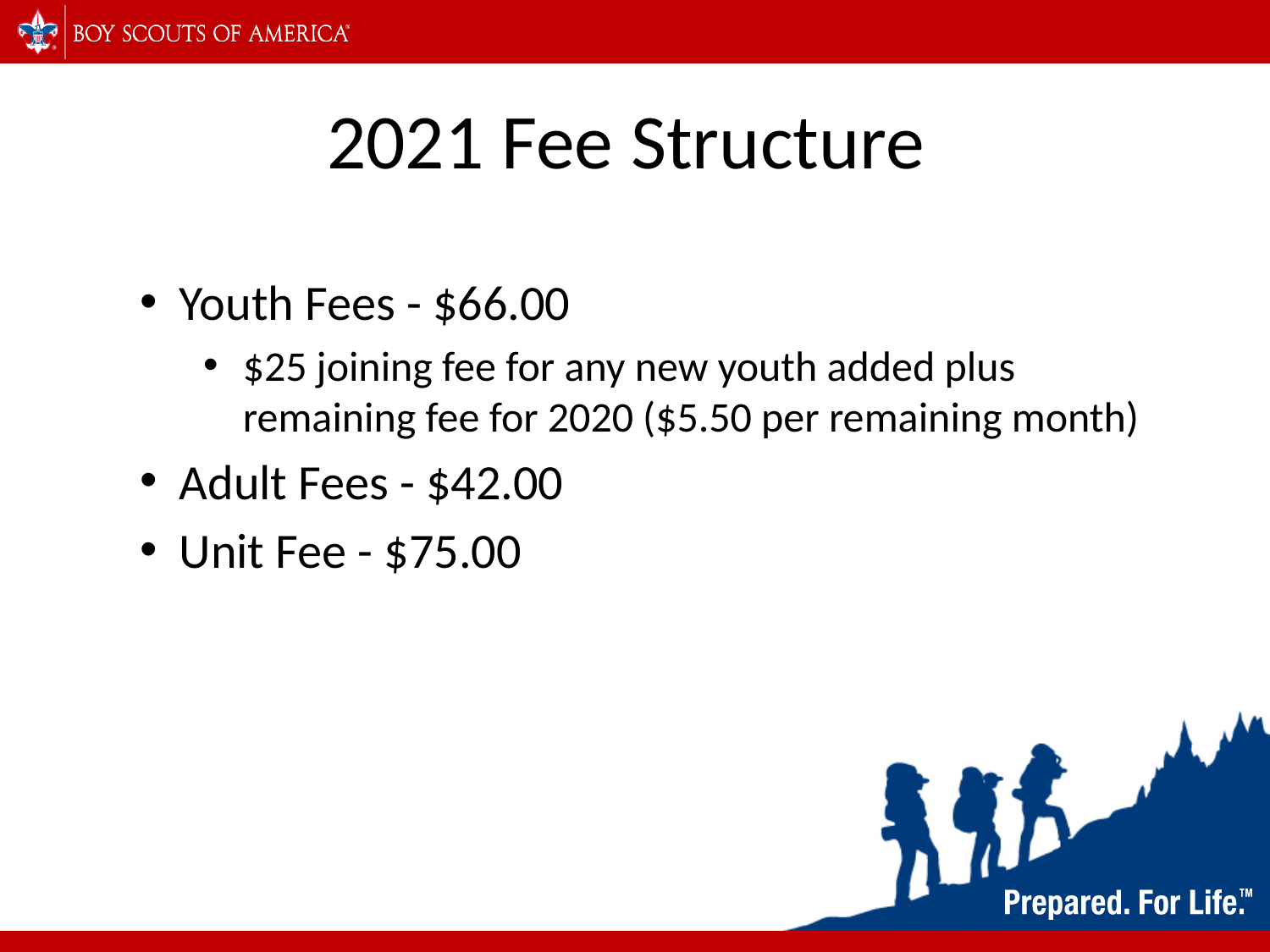

# 2021 Fee Structure
Youth Fees - $66.00
$25 joining fee for any new youth added plus remaining fee for 2020 ($5.50 per remaining month)
Adult Fees - $42.00
Unit Fee - $75.00